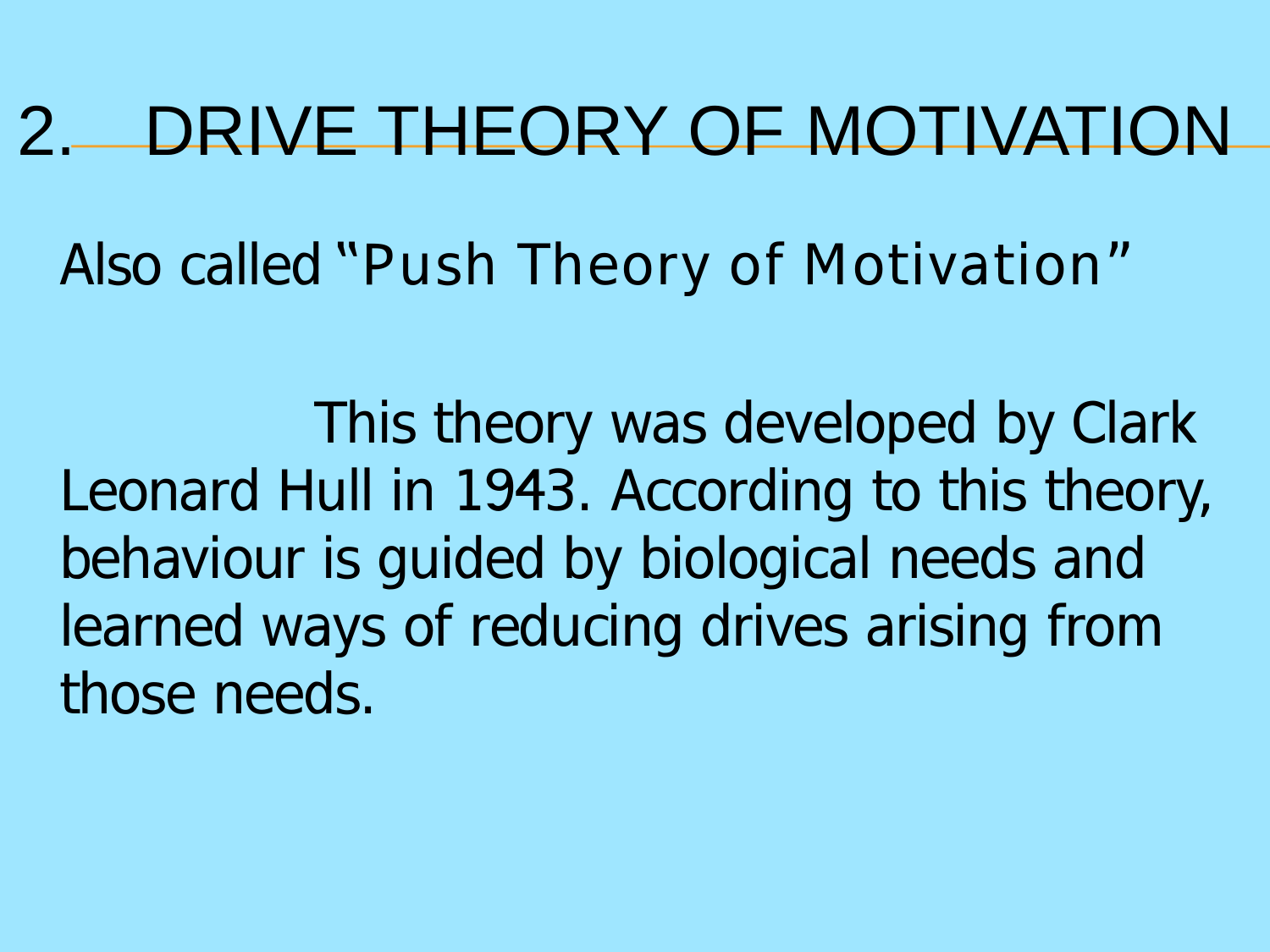

# 2.	Drive Theory Of Motivation
	Also called “Push Theory of Motivation”

			This theory was developed by Clark Leonard Hull in 1943. According to this theory, behaviour is guided by biological needs and learned ways of reducing drives arising from those needs.